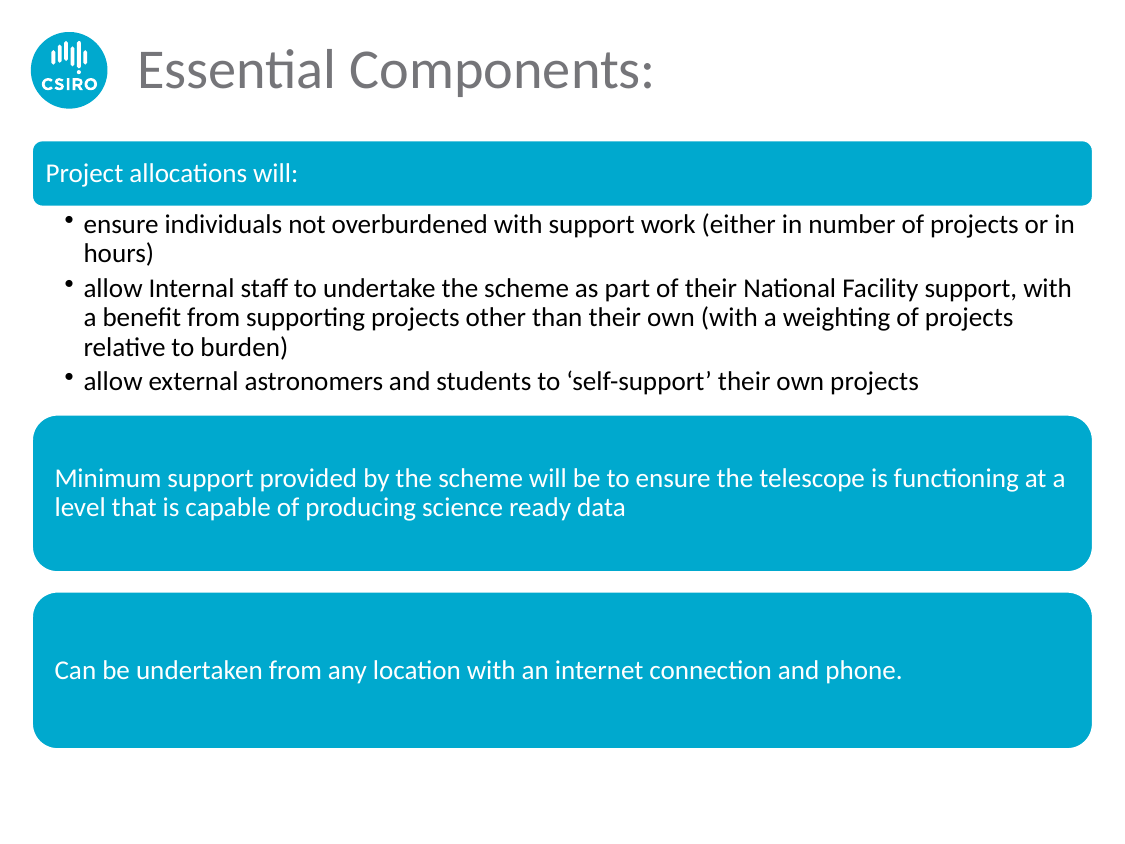

# Essential Components:
Project allocations will:
ensure individuals not overburdened with support work (either in number of projects or in hours)
allow Internal staff to undertake the scheme as part of their National Facility support, with a benefit from supporting projects other than their own (with a weighting of projects relative to burden)
allow external astronomers and students to ‘self-support’ their own projects
Minimum support provided by the scheme will be to ensure the telescope is functioning at a level that is capable of producing science ready data
Can be undertaken from any location with an internet connection and phone.